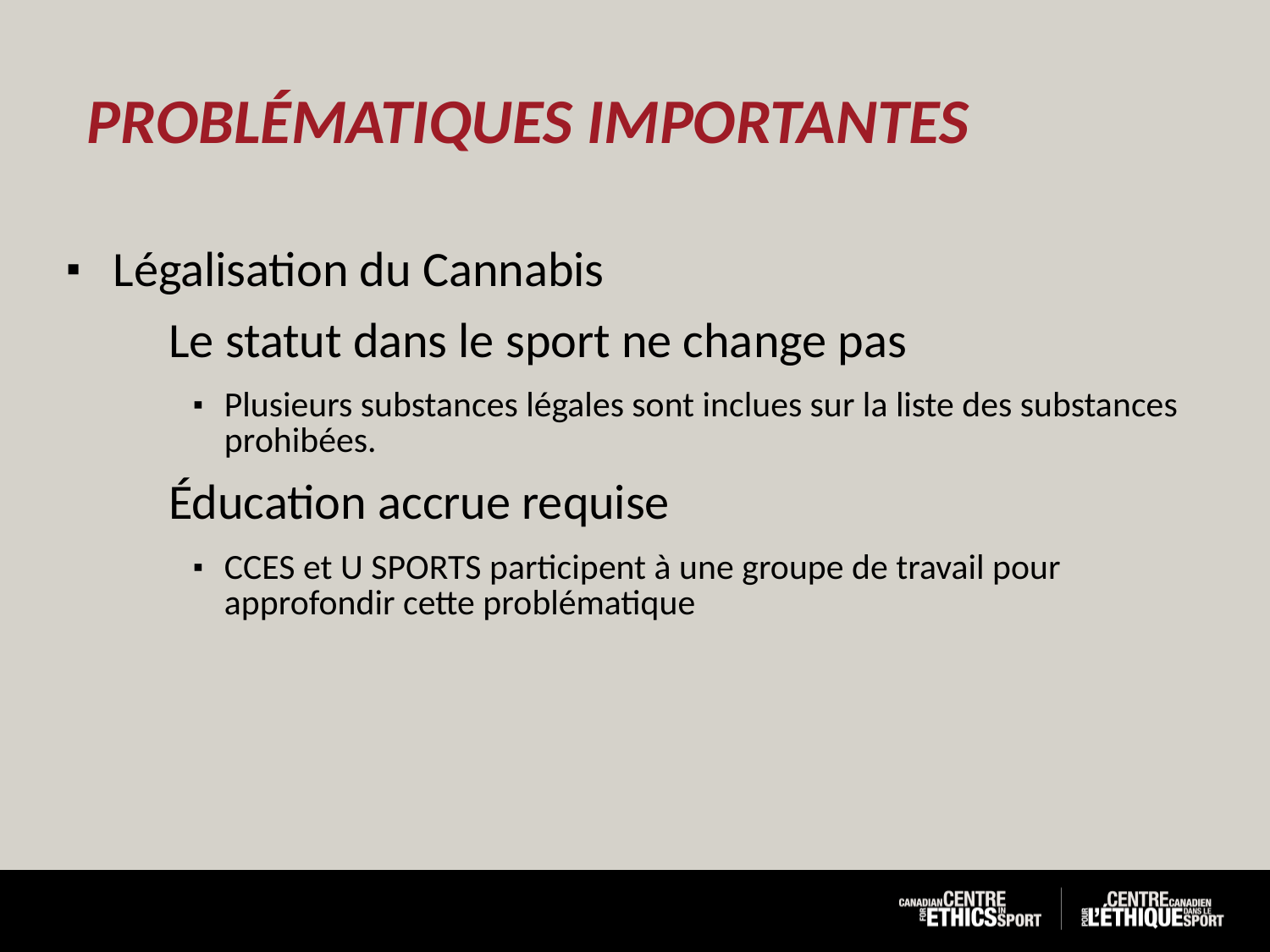

# Problématiques importantes
Légalisation du Cannabis
Le statut dans le sport ne change pas
Plusieurs substances légales sont inclues sur la liste des substances prohibées.
Éducation accrue requise
CCES et U SPORTS participent à une groupe de travail pour approfondir cette problématique